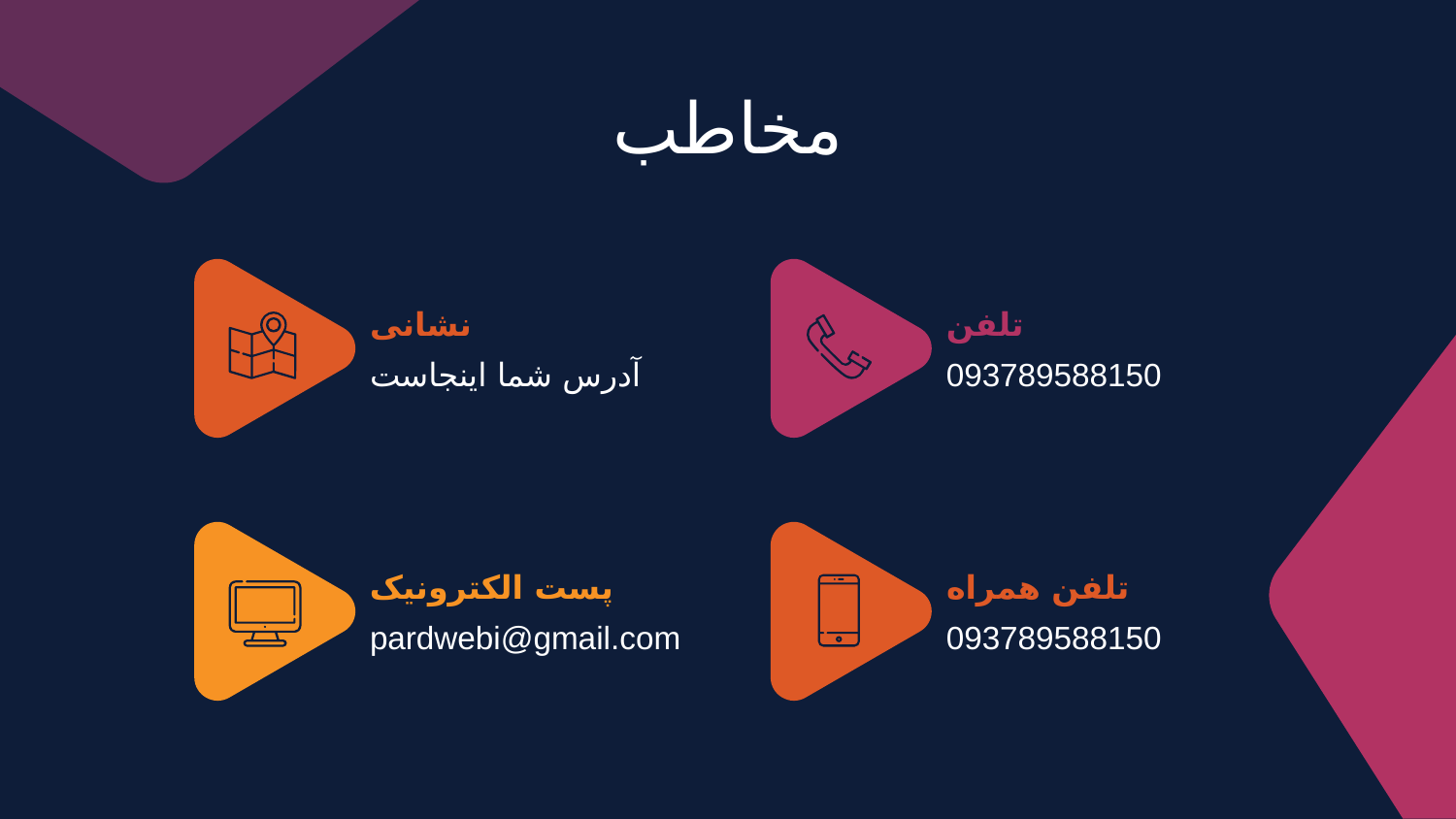

# مخاطب

نشانی
تلفن

آدرس شما اینجاست
093789588150

پست الکترونیک
تلفن همراه

pardwebi@gmail.com
093789588150